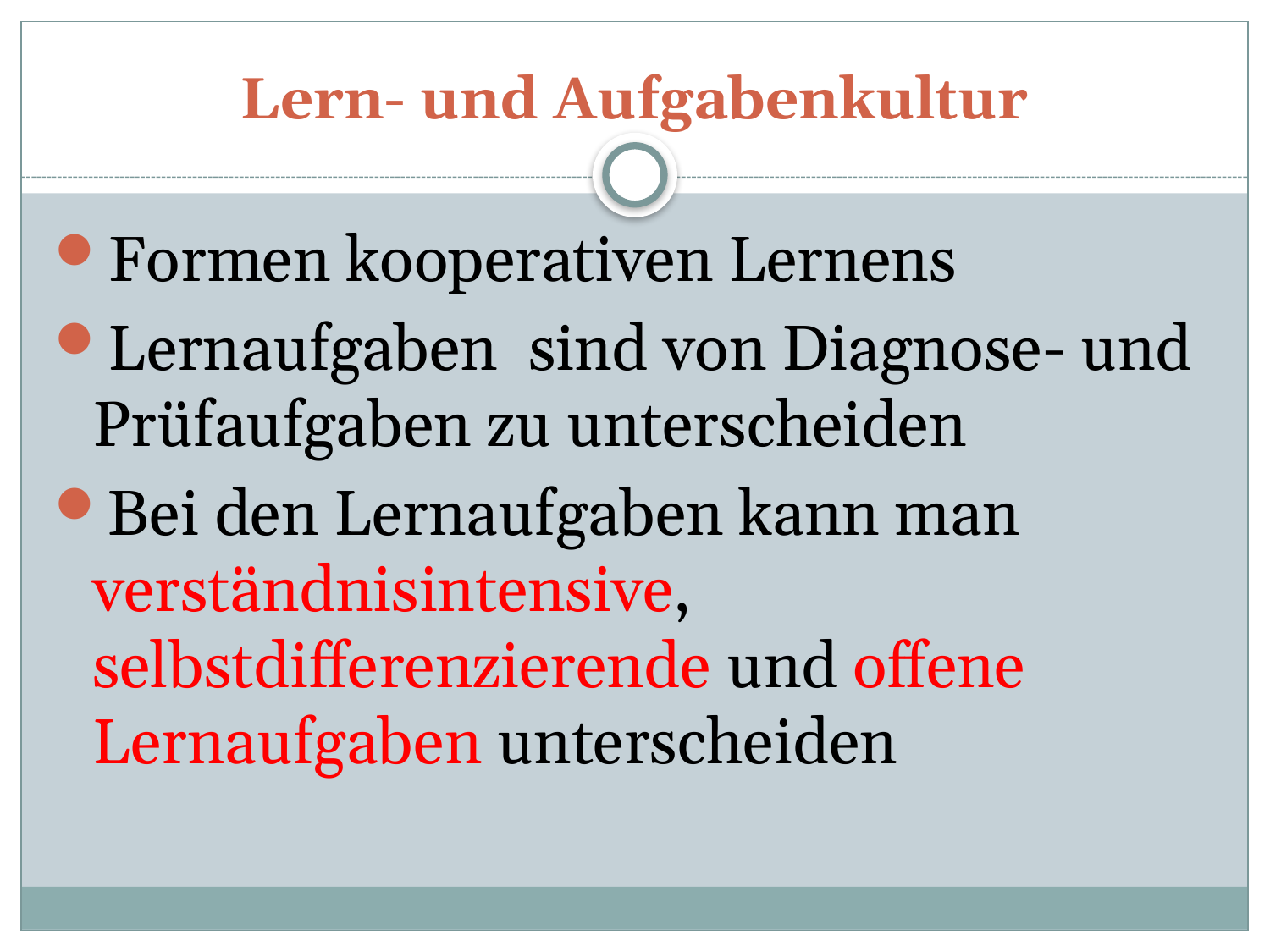

# Lern- und Aufgabenkultur
Formen kooperativen Lernens
Lernaufgaben  sind von Diagnose- und Prüfaufgaben zu unterscheiden
Bei den Lernaufgaben kann man verständnisintensive, selbstdifferenzierende und offene Lernaufgaben unterscheiden